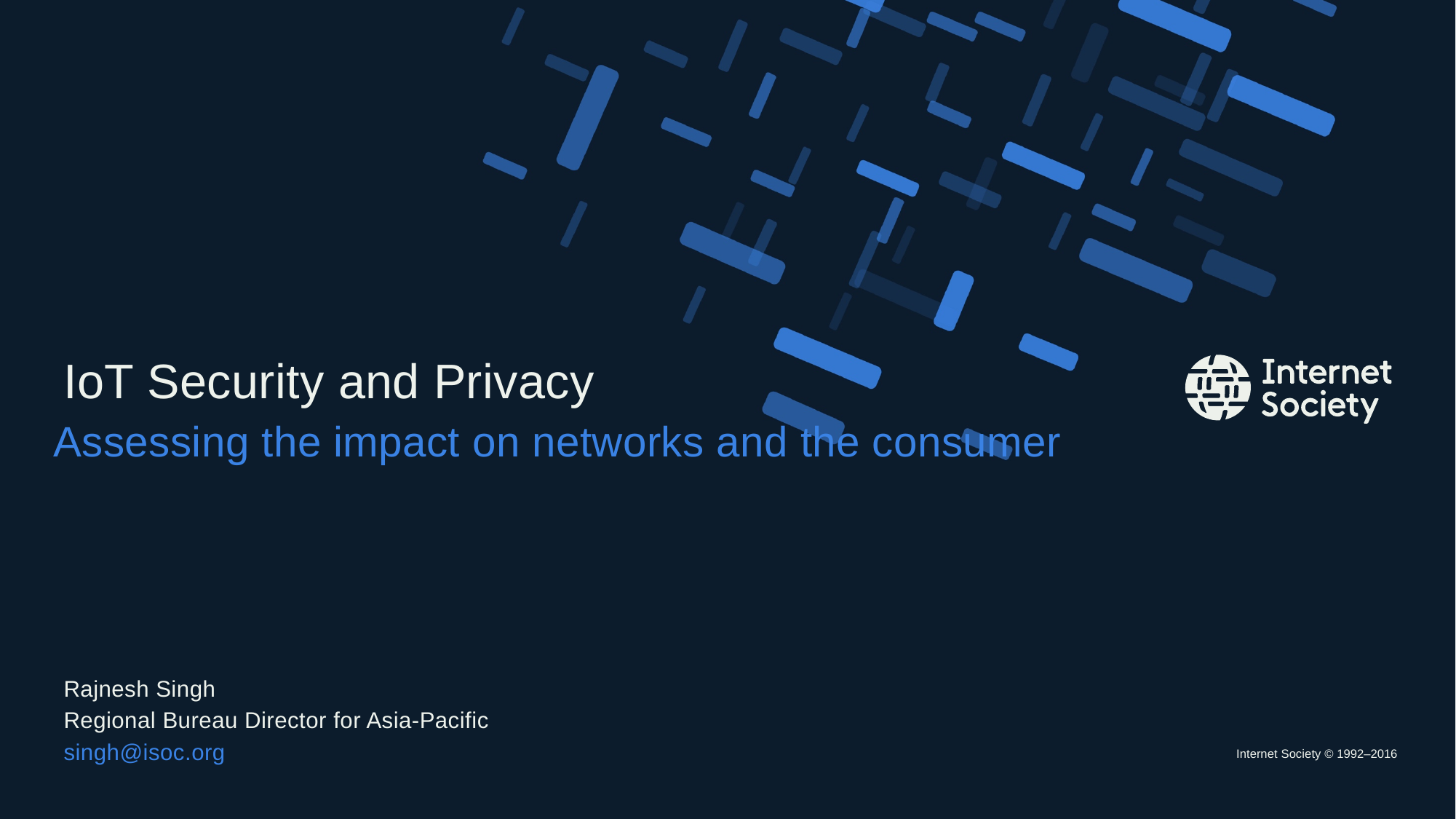

# IoT Security and Privacy
Assessing the impact on networks and the consumer
Rajnesh Singh
Regional Bureau Director for Asia-Pacific
singh@isoc.org

For ISOC External Use
1